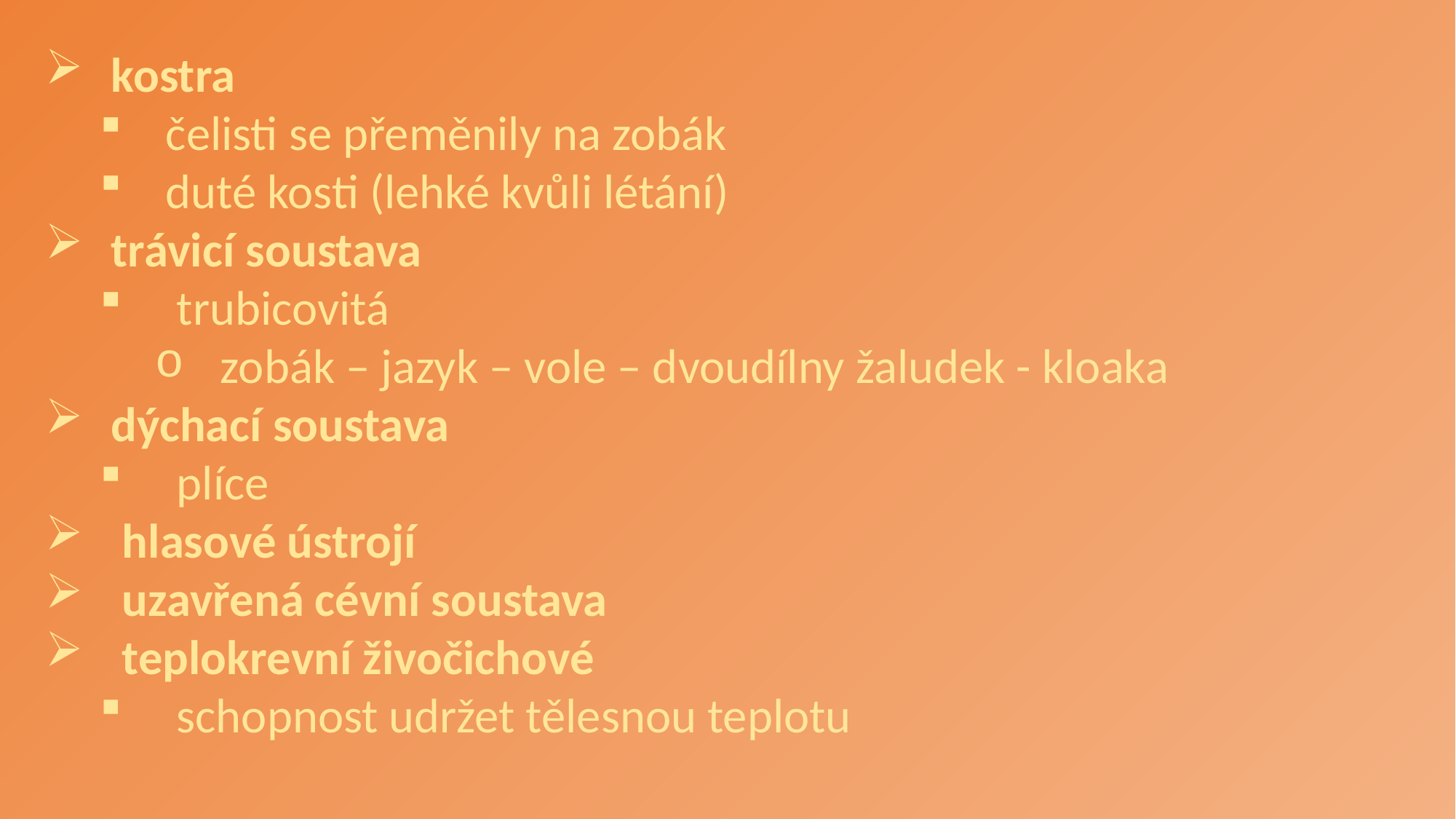

kostra
 čelisti se přeměnily na zobák
 duté kosti (lehké kvůli létání)
 trávicí soustava
  trubicovitá
 zobák – jazyk – vole – dvoudílny žaludek - kloaka
 dýchací soustava
  plíce
  hlasové ústrojí
  uzavřená cévní soustava
  teplokrevní živočichové
  schopnost udržet tělesnou teplotu